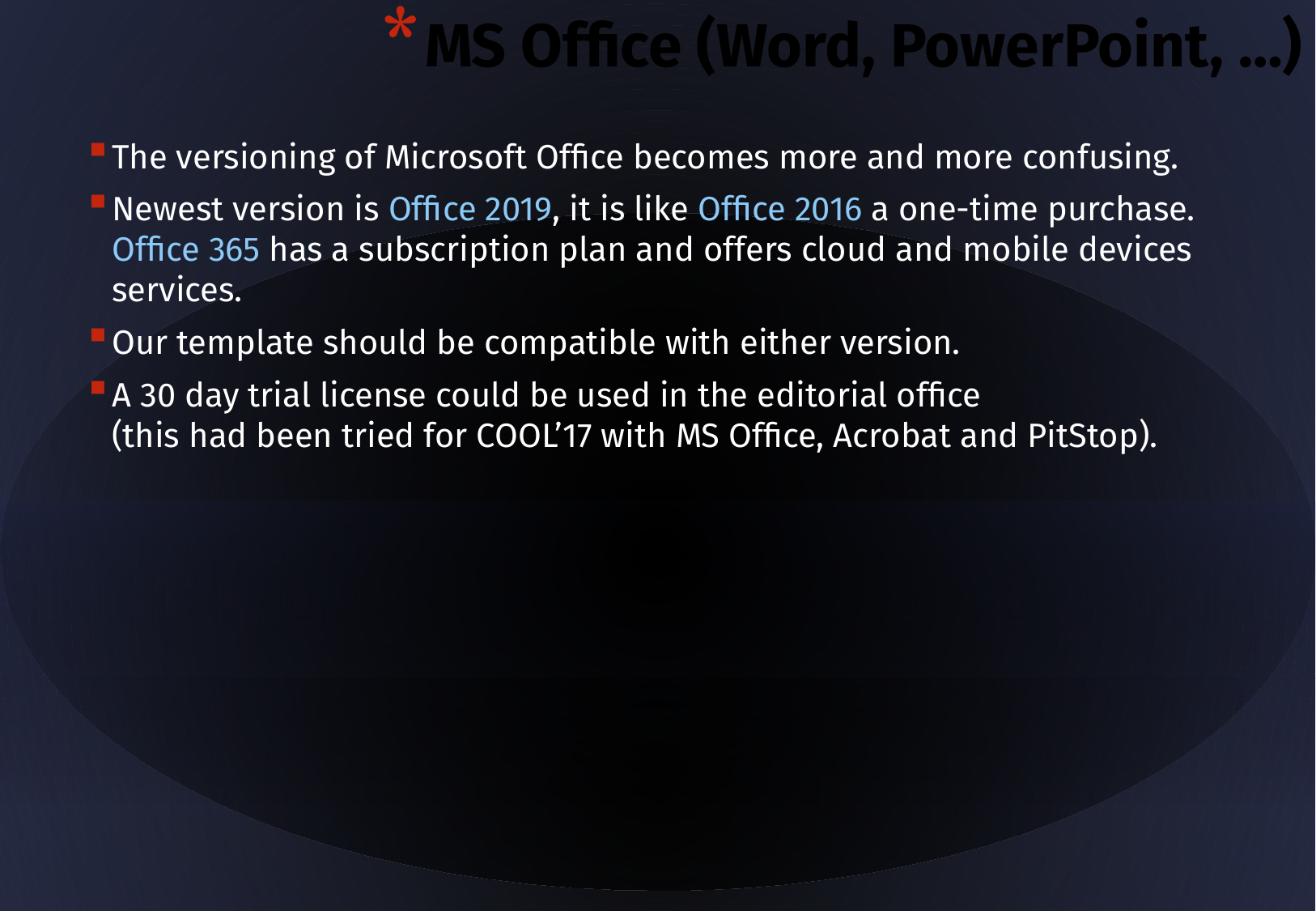

MS Office (Word, PowerPoint, …)
The versioning of Microsoft Office becomes more and more confusing.
Newest version is Office 2019, it is like Office 2016 a one-time purchase. Office 365 has a subscription plan and offers cloud and mobile devices services.
Our template should be compatible with either version.
A 30 day trial license could be used in the editorial office
(this had been tried for COOL’17 with MS Office, Acrobat and PitStop).